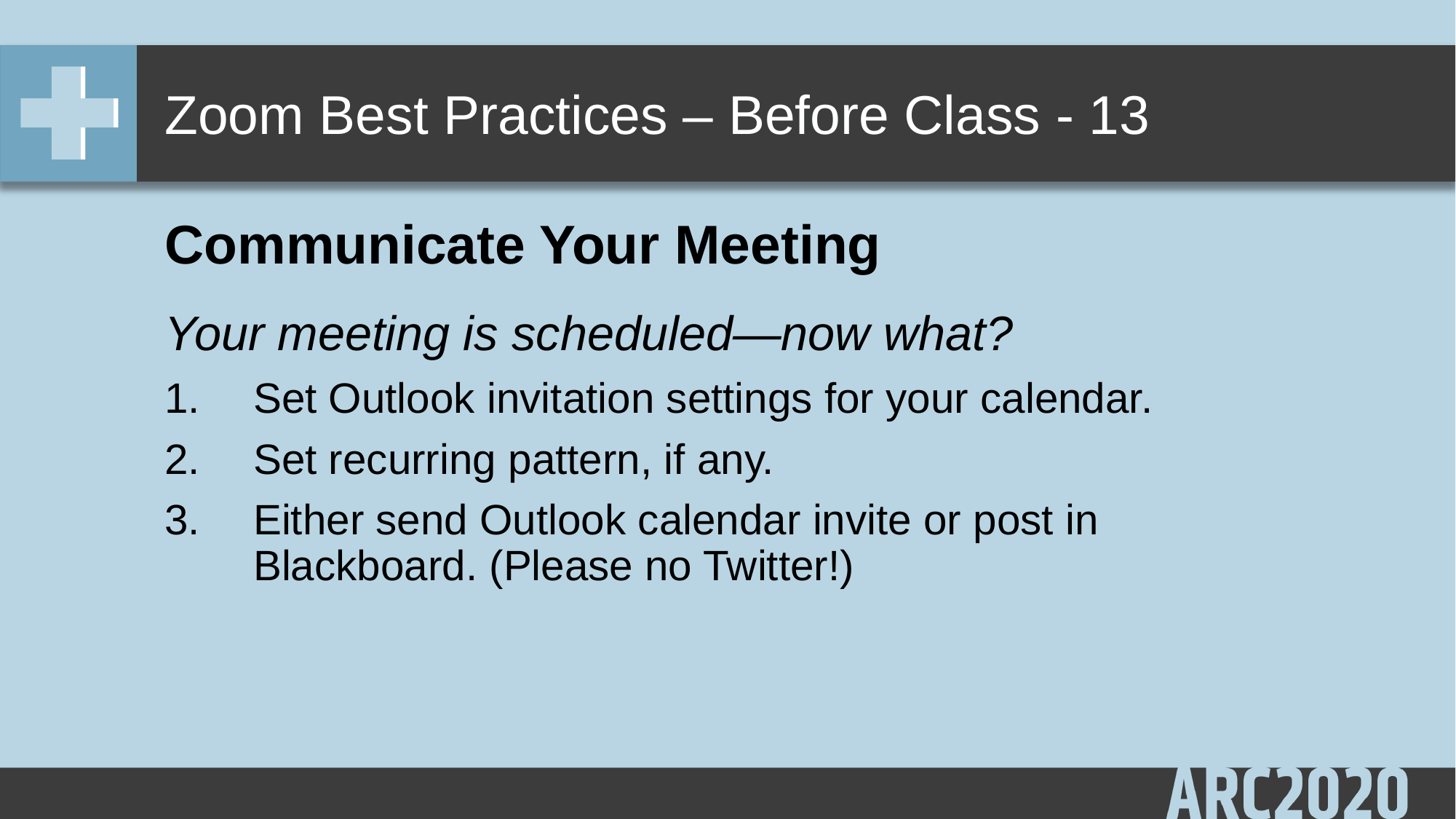

# Zoom Best Practices – Before Class - 13
Communicate Your Meeting
Your meeting is scheduled—now what?
Set Outlook invitation settings for your calendar.
Set recurring pattern, if any.
Either send Outlook calendar invite or post in Blackboard. (Please no Twitter!)